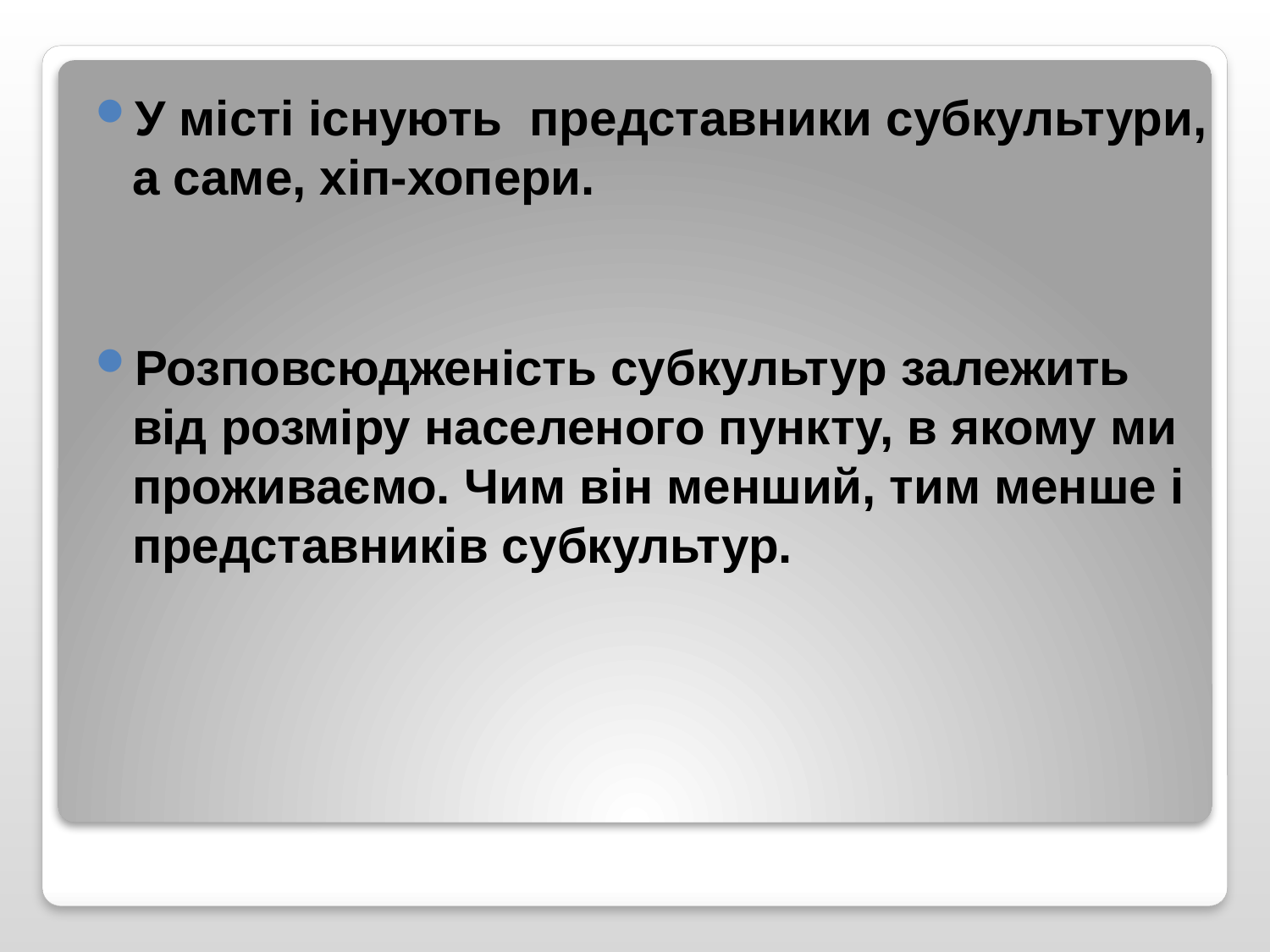

У місті існують  представники субкультури, а саме, хіп-хопери.

Розповсюдженість субкультур залежить від розміру населеного пункту, в якому ми проживаємо. Чим він менший, тим менше і представників субкультур.

#